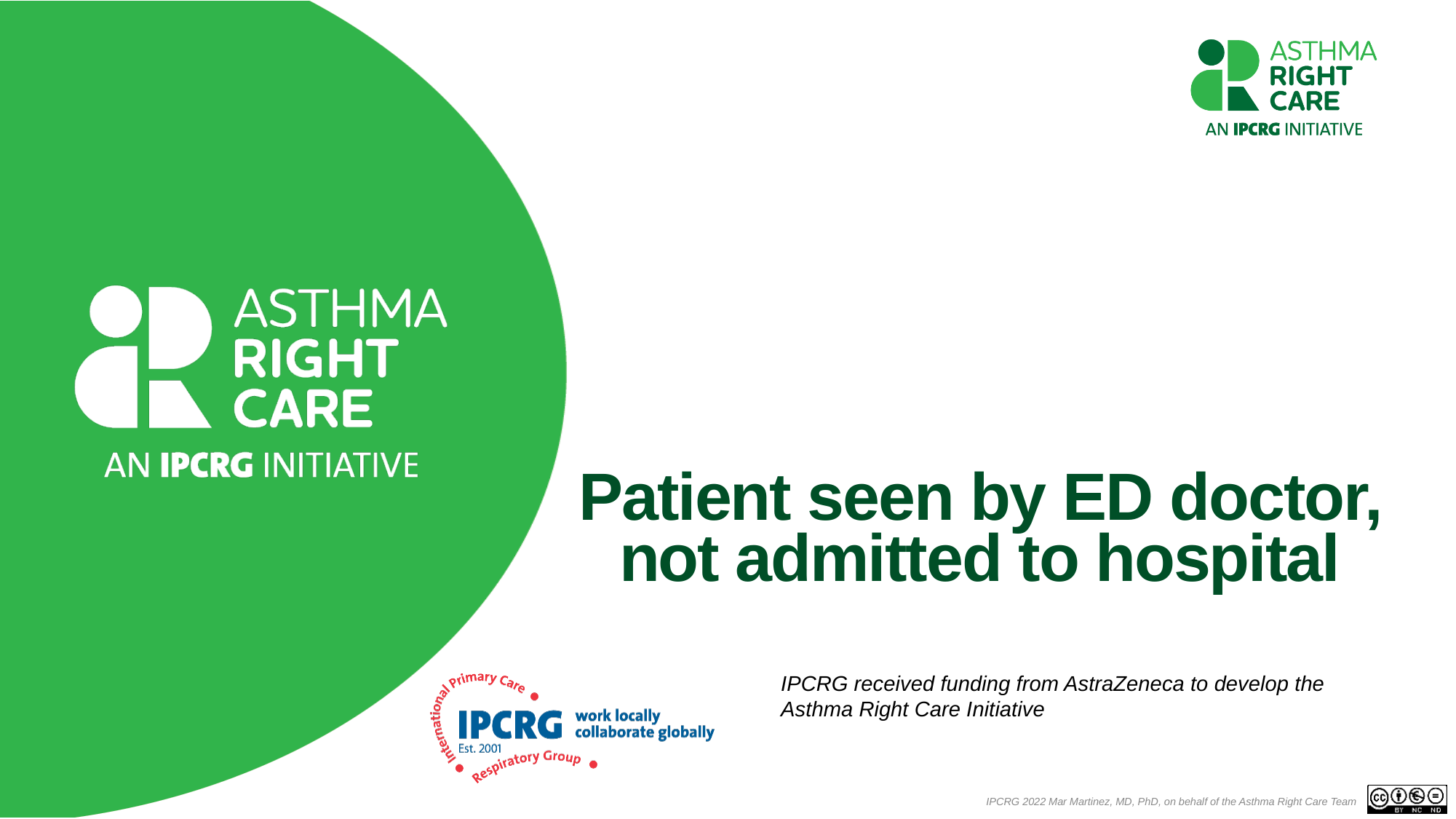

# Patient seen by ED doctor, not admitted to hospital
IPCRG received funding from AstraZeneca to develop the Asthma Right Care Initiative